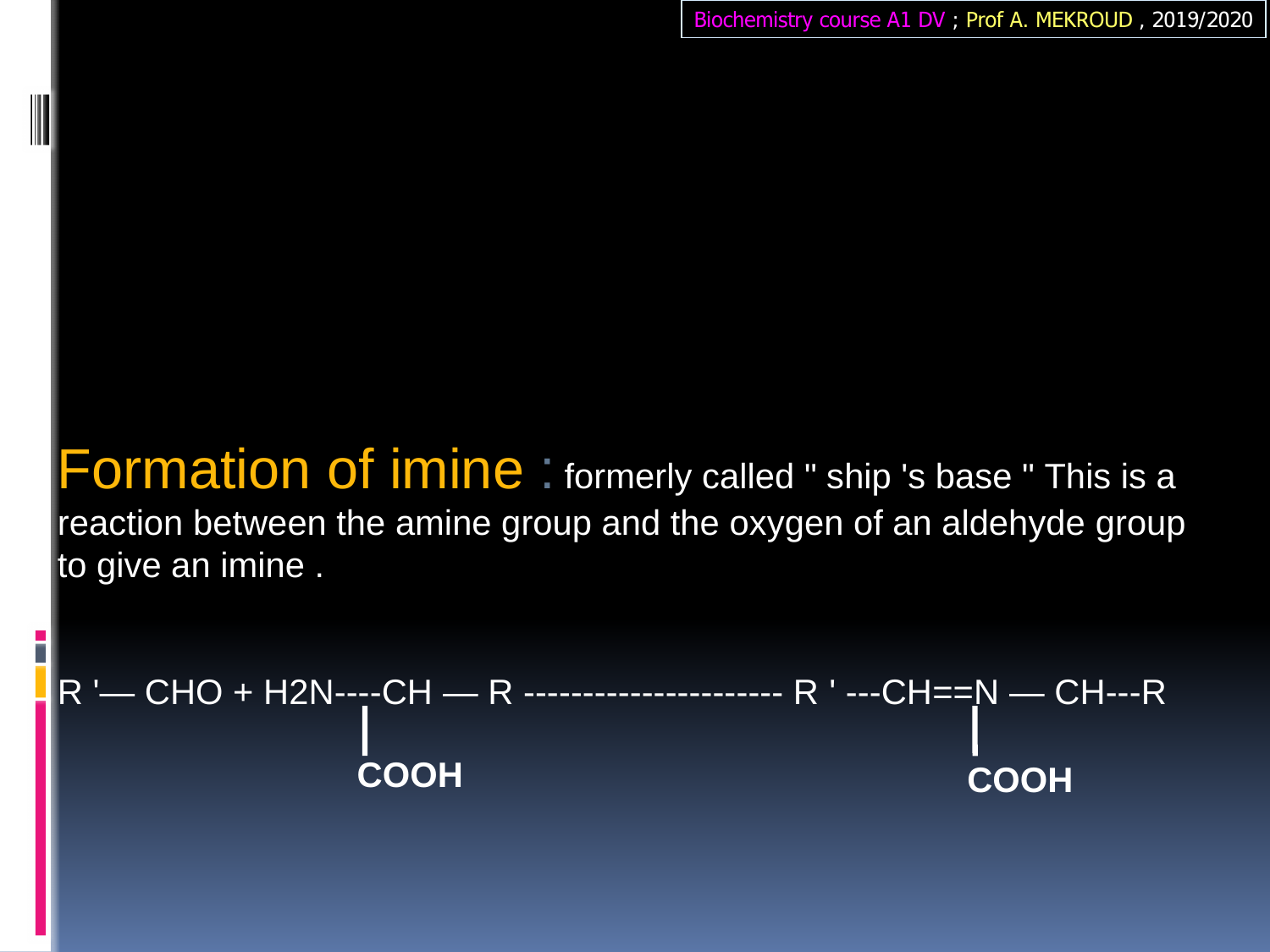

Biochemistry course A1 DV ; Prof A. MEKROUD , 2019/2020
Formation of imine : formerly called " ship 's base " This is a reaction between the amine group and the oxygen of an aldehyde group to give an imine .

R '— CHO + H2N----CH — R ---------------------- R ' ---CH==N — CH---R

COOH
COOH